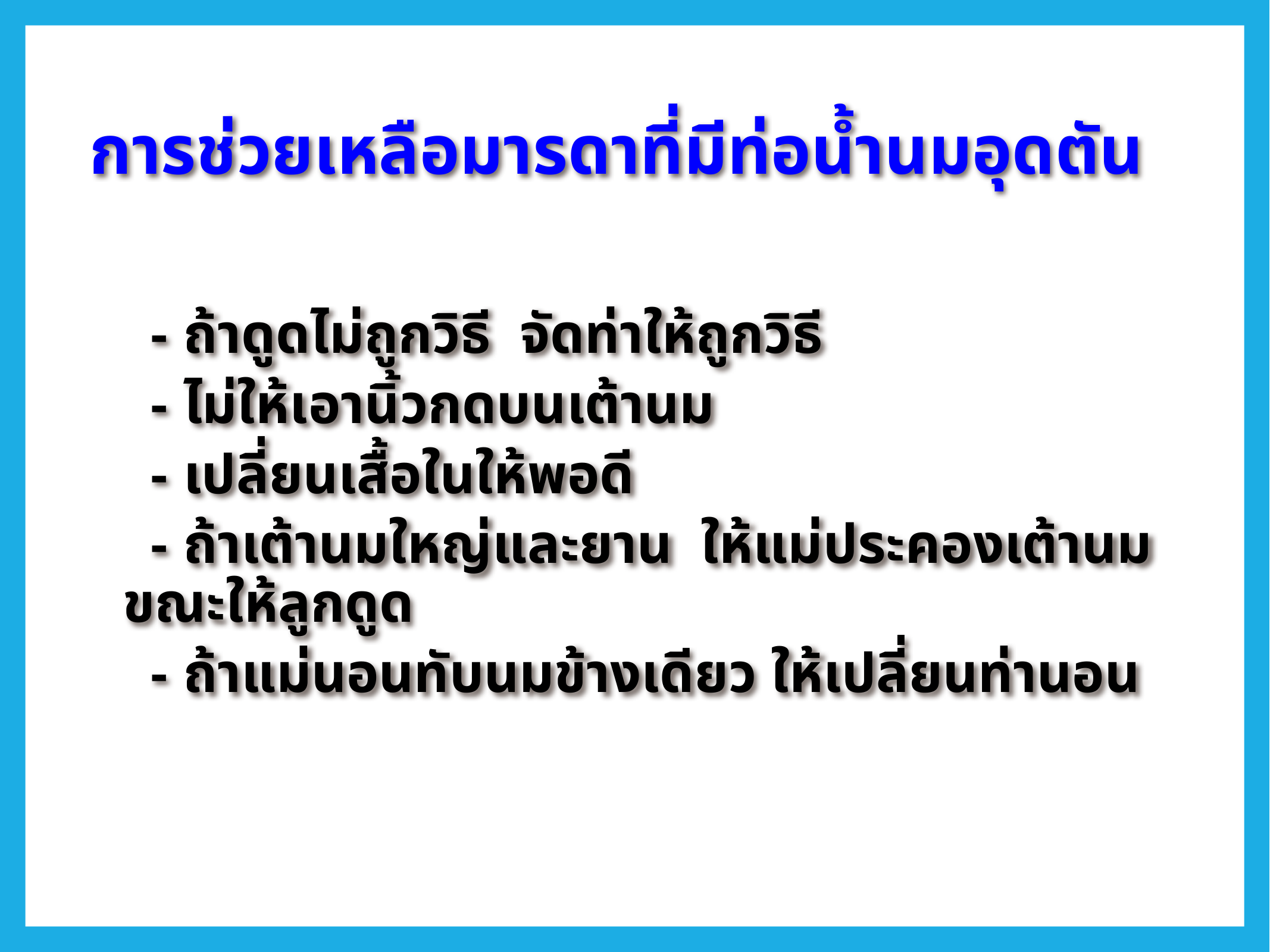

# การช่วยเหลือมารดาที่มีท่อน้ำนมอุดตัน
    - ถ้าดูดไม่ถูกวิธี  จัดท่าให้ถูกวิธี
    - ไม่ให้เอานิ้วกดบนเต้านม
    - เปลี่ยนเสื้อในให้พอดี
    - ถ้าเต้านมใหญ่และยาน  ให้แม่ประคองเต้านมขณะให้ลูกดูด
    - ถ้าแม่นอนทับนมข้างเดียว ให้เปลี่ยนท่านอน